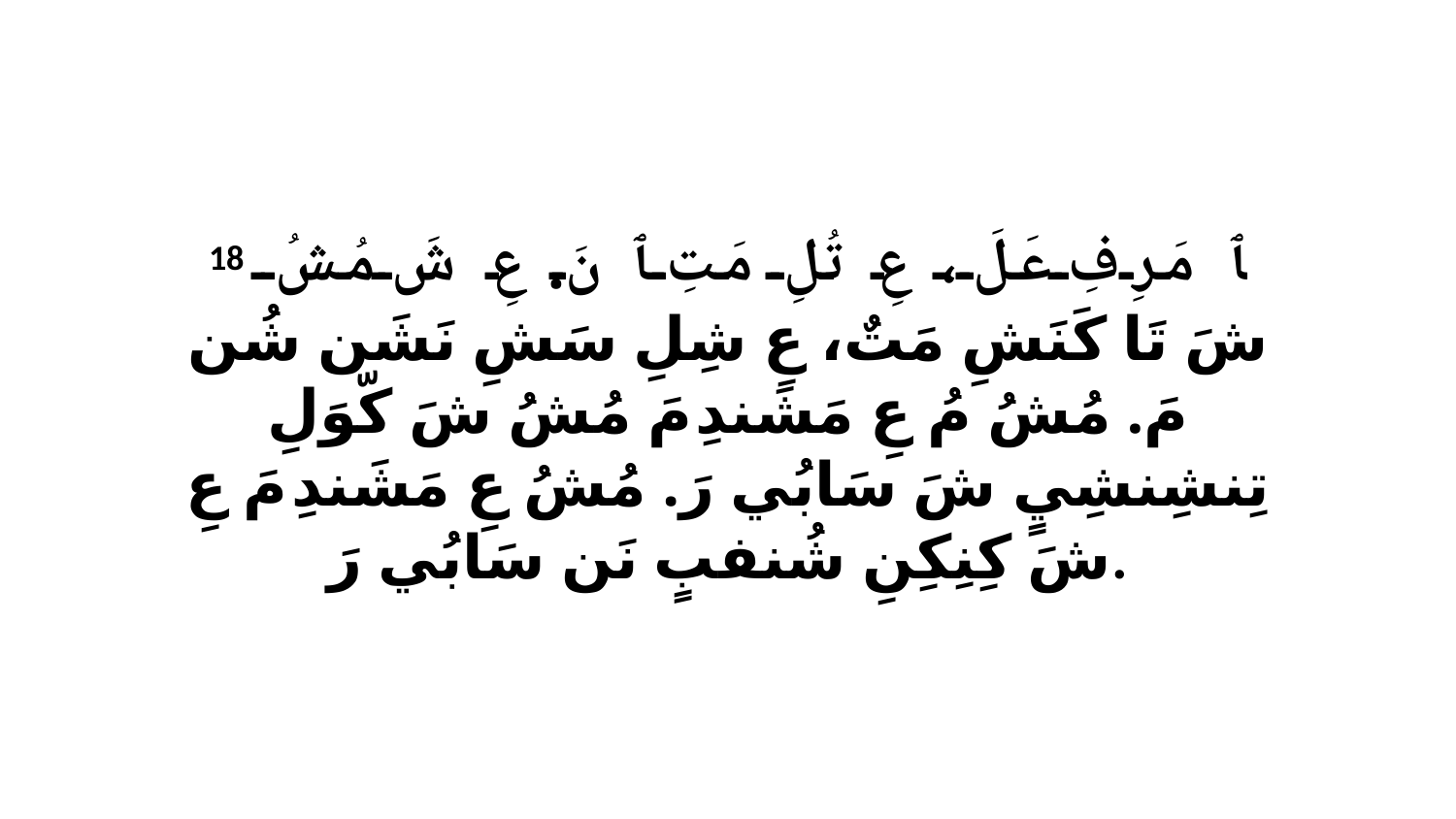

18 ﭑ مَرِفِ عَلَ، عِ تُلِ مَتِ ﭑ نَ. عِ شَ مُشُ شَ تَا كَنَشِ مَتٌ، عِ شِلِ سَشِ نَشَن شُن مَ. مُشُ مُ عِ مَشَندِ مَ مُشُ شَ كّوَلِ تِنشِنشِيٍ شَ سَابُي رَ. مُشُ عِ مَشَندِ مَ عِ شَ كِنِكِنِ شُنفبٍ نَن سَابُي رَ.